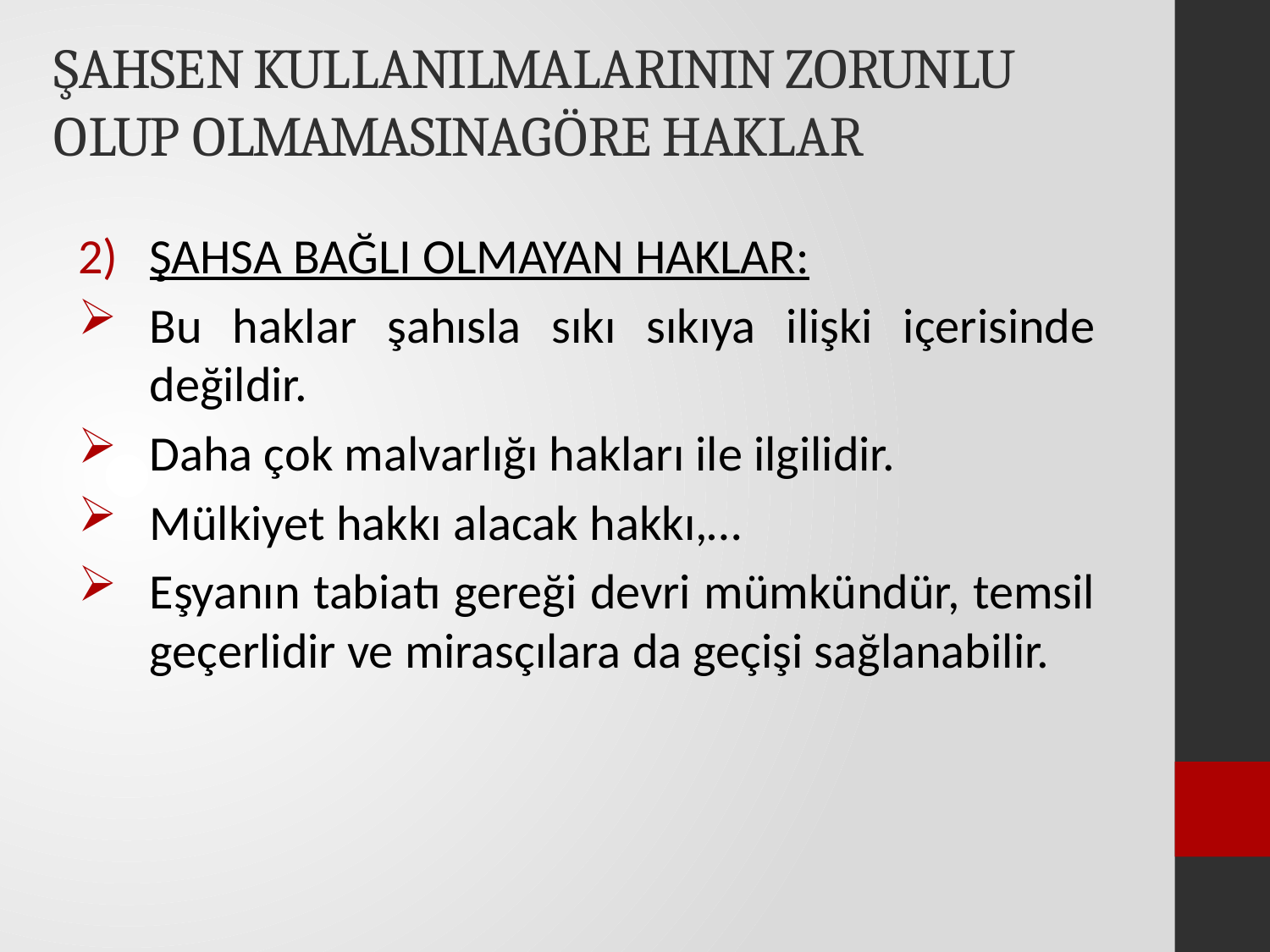

# ŞAHSEN KULLANILMALARININ ZORUNLU OLUP OLMAMASINAGÖRE HAKLAR
ŞAHSA BAĞLI OLMAYAN HAKLAR:
Bu haklar şahısla sıkı sıkıya ilişki içerisinde değildir.
Daha çok malvarlığı hakları ile ilgilidir.
Mülkiyet hakkı alacak hakkı,…
Eşyanın tabiatı gereği devri mümkündür, temsil geçerlidir ve mirasçılara da geçişi sağlanabilir.